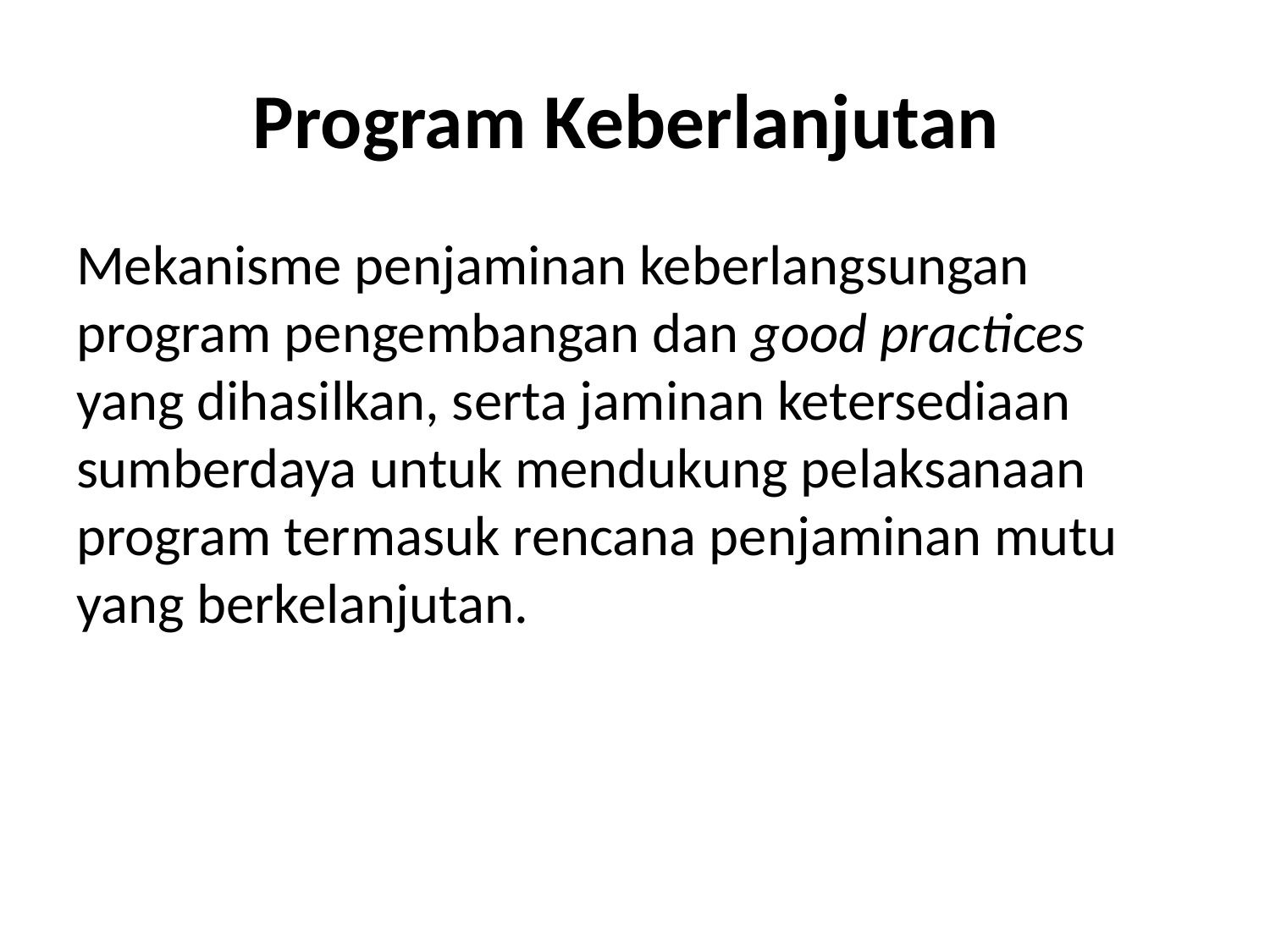

# Program Keberlanjutan
Mekanisme penjaminan keberlangsungan program pengembangan dan good practices yang dihasilkan, serta jaminan ketersediaan sumberdaya untuk mendukung pelaksanaan program termasuk rencana penjaminan mutu yang berkelanjutan.